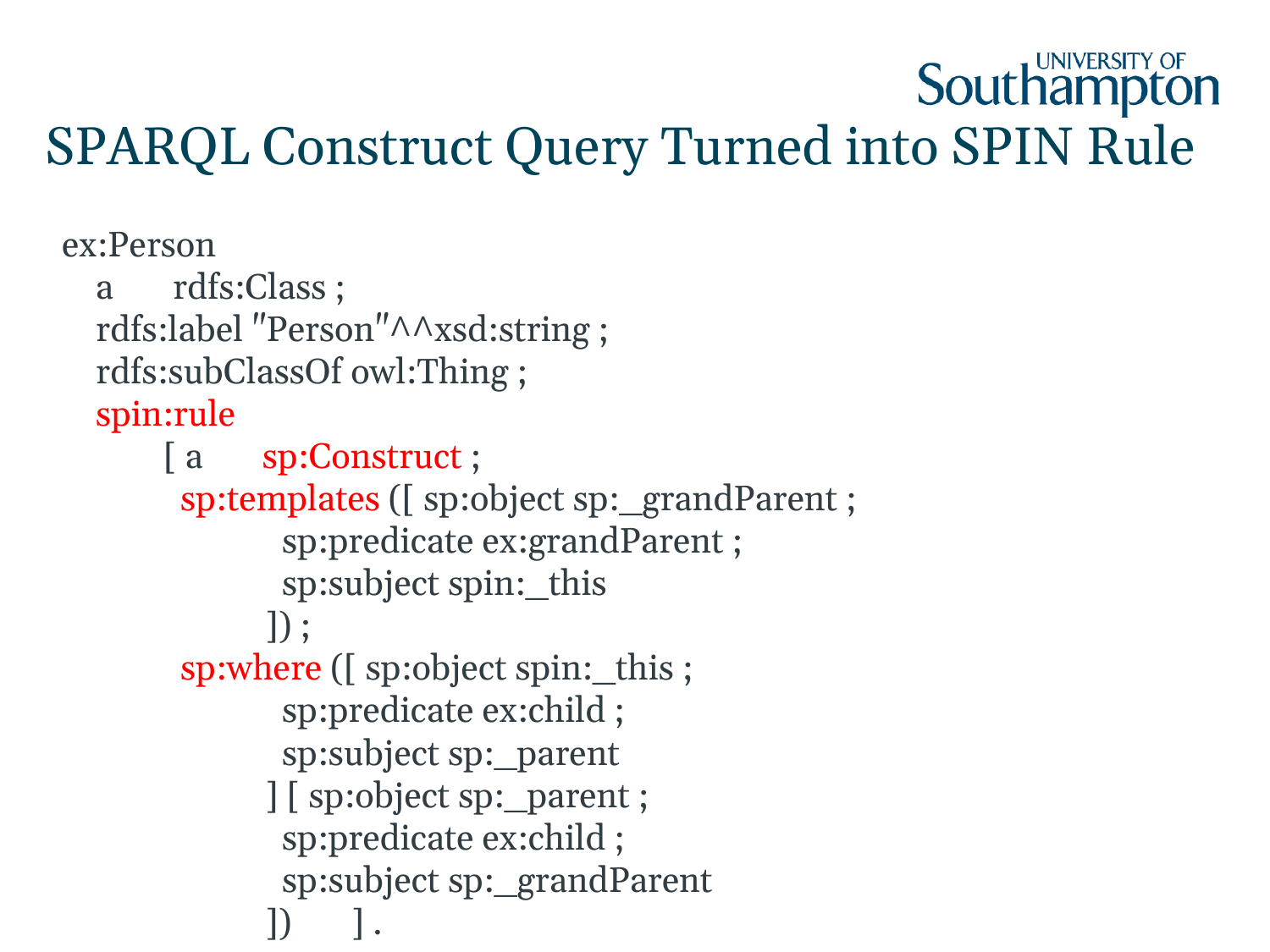

# SPARQL Construct Query Turned into SPIN Rule
  ex:Person
      a       rdfs:Class ;
      rdfs:label "Person"^^xsd:string ;
      rdfs:subClassOf owl:Thing ;
      spin:rule
              [ a       sp:Construct ;
                sp:templates ([ sp:object sp:_grandParent ;
                            sp:predicate ex:grandParent ;
                            sp:subject spin:_this
                          ]) ;
                sp:where ([ sp:object spin:_this ;
                            sp:predicate ex:child ;
                            sp:subject sp:_parent
                          ] [ sp:object sp:_parent ;
                            sp:predicate ex:child ;
                            sp:subject sp:_grandParent
                          ])       ] .